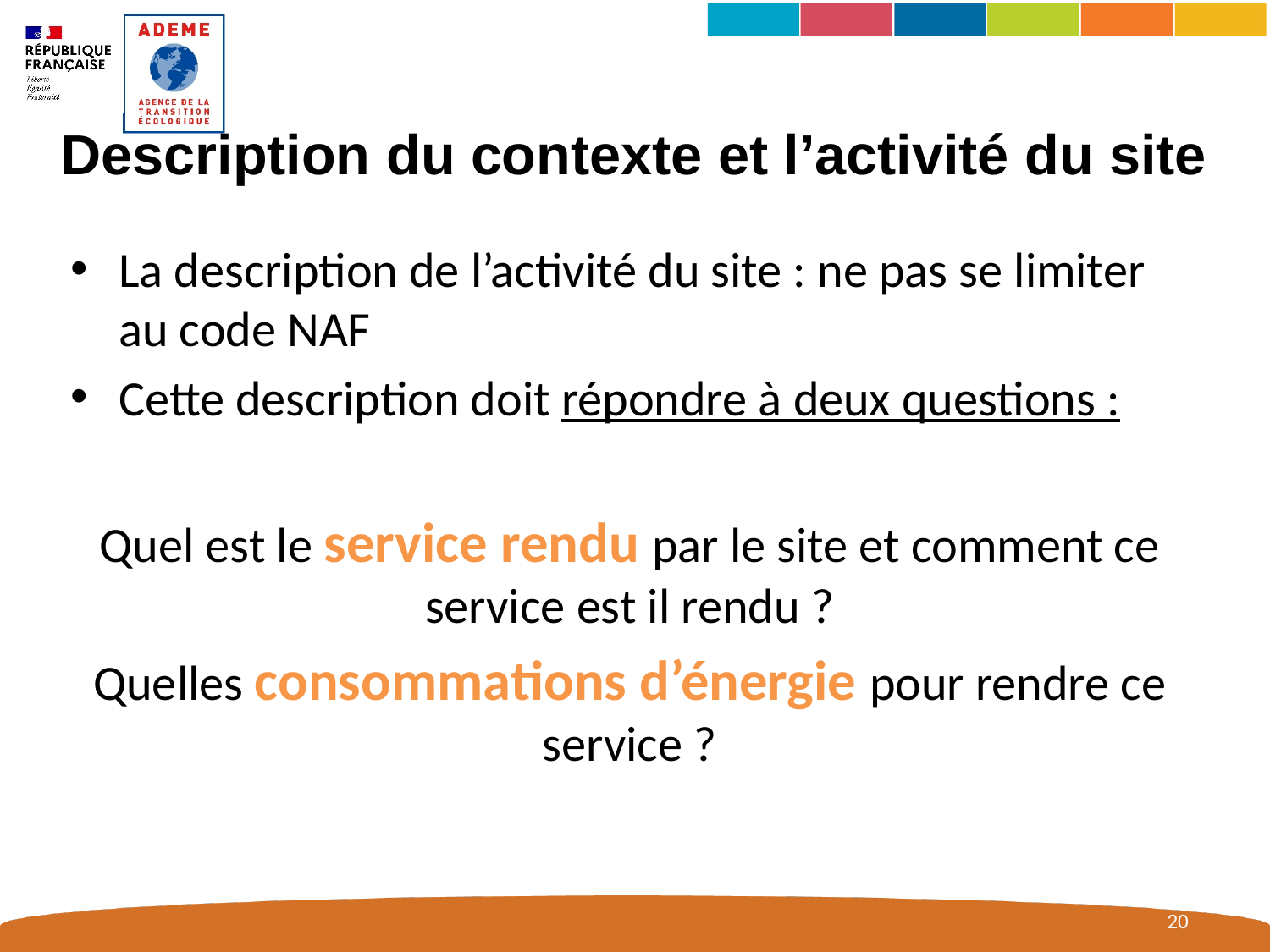

# Description du contexte et l’activité du site
La description de l’activité du site : ne pas se limiter au code NAF
Cette description doit répondre à deux questions :

Quel est le service rendu par le site et comment ce service est il rendu ?
Quelles consommations d’énergie pour rendre ce service ?

20